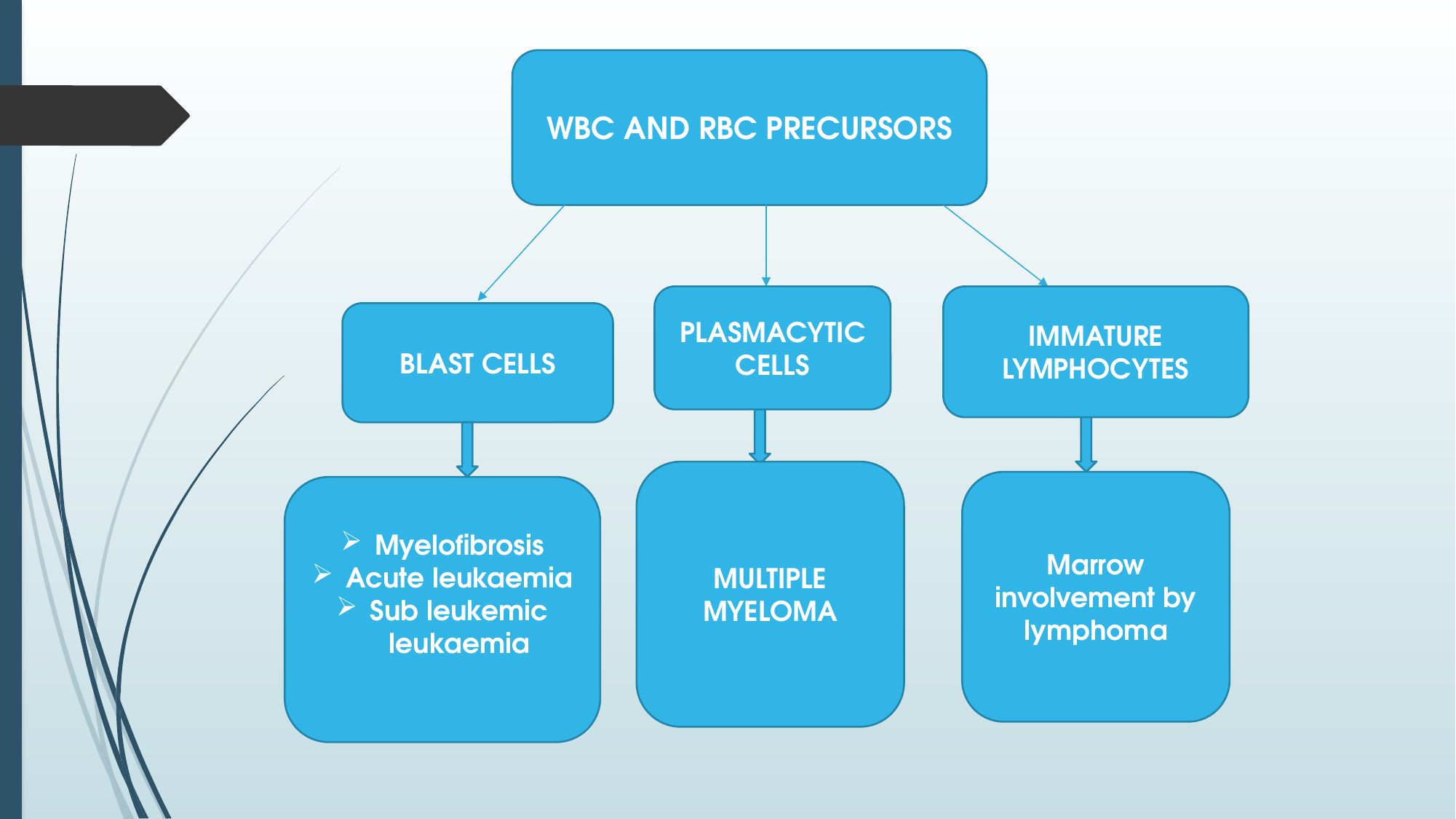

WBC AND RBC PRECURSORS
PLASMACYTIC CELLS
IMMATURE LYMPHOCYTES
BLAST CELLS

MULTIPLE MYELOMA
Marrow involvement by lymphoma
Myelofibrosis
Acute leukaemia
Sub leukemic leukaemia